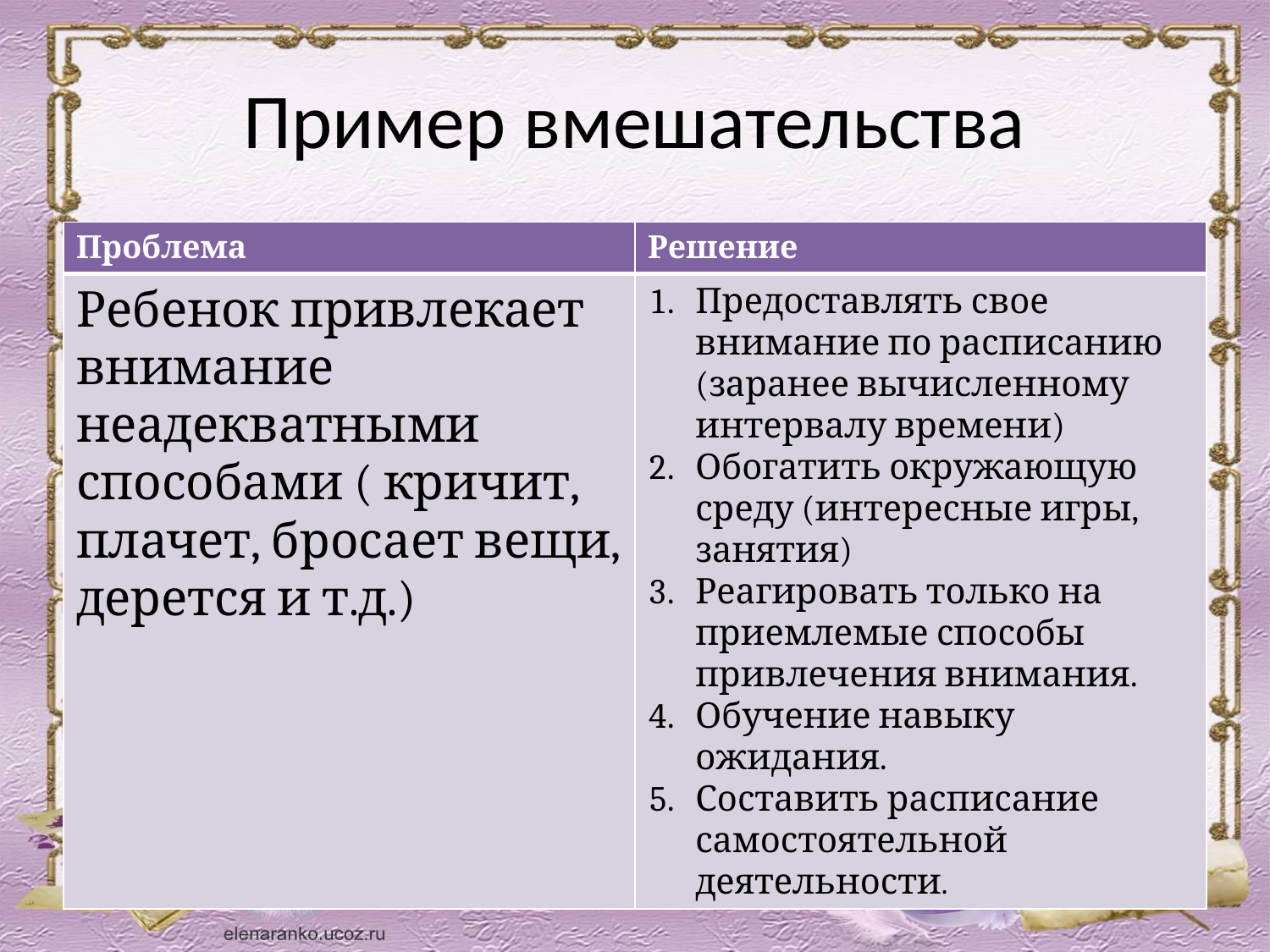

# Пример вмешательства
| Проблема | Решение |
| --- | --- |
| Ребенок привлекает внимание неадекватными способами ( кричит, плачет, бросает вещи, дерется и т.д.) | Предоставлять свое внимание по расписанию (заранее вычисленному интервалу времени) Обогатить окружающую среду (интересные игры, занятия) Реагировать только на приемлемые способы привлечения внимания. Обучение навыку ожидания. Составить расписание самостоятельной деятельности. |